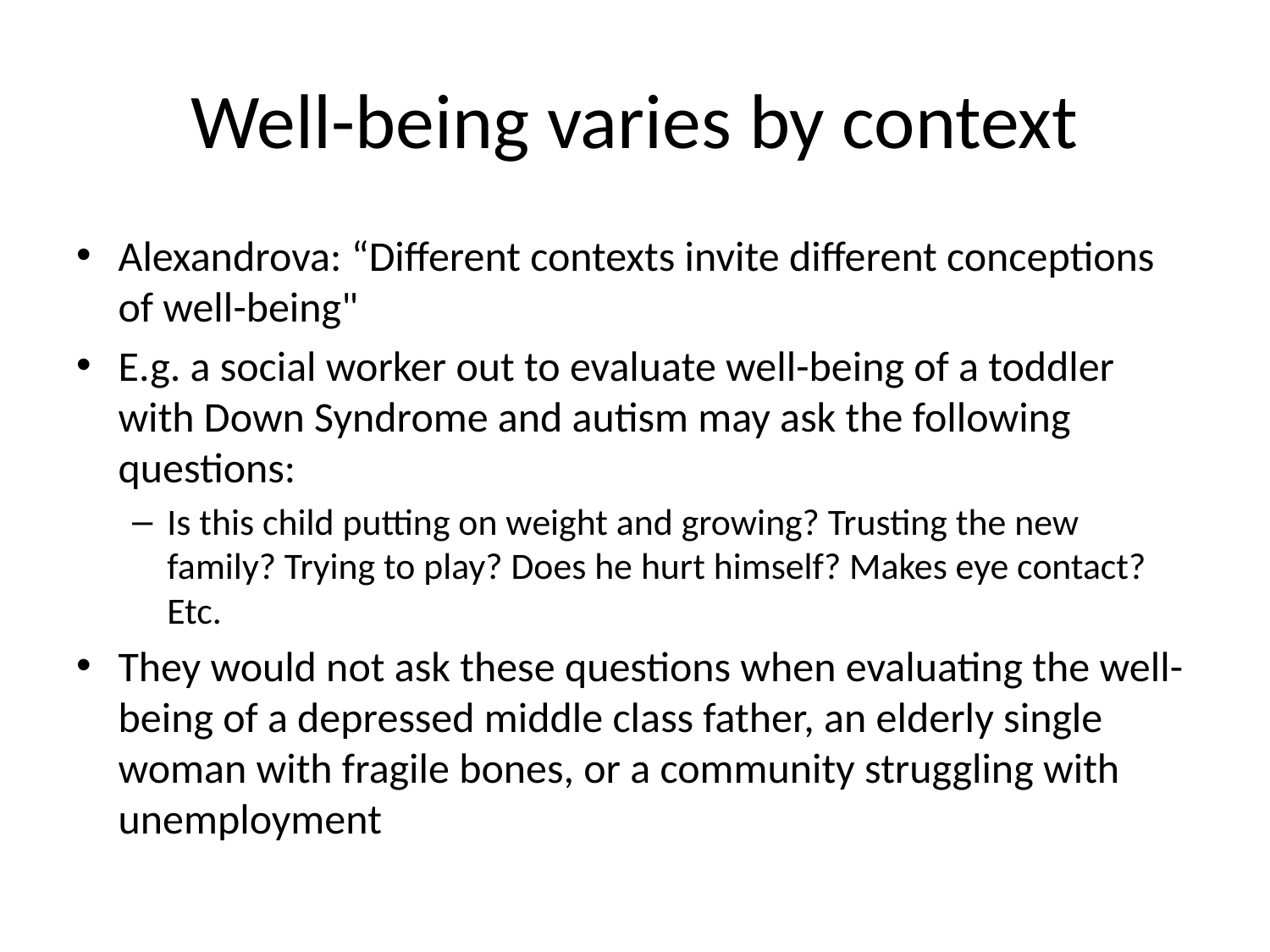

# Well-being varies by context
Alexandrova: “Different contexts invite different conceptions of well-being"
E.g. a social worker out to evaluate well-being of a toddler with Down Syndrome and autism may ask the following questions:
Is this child putting on weight and growing? Trusting the new family? Trying to play? Does he hurt himself? Makes eye contact? Etc.
They would not ask these questions when evaluating the well-being of a depressed middle class father, an elderly single woman with fragile bones, or a community struggling with unemployment